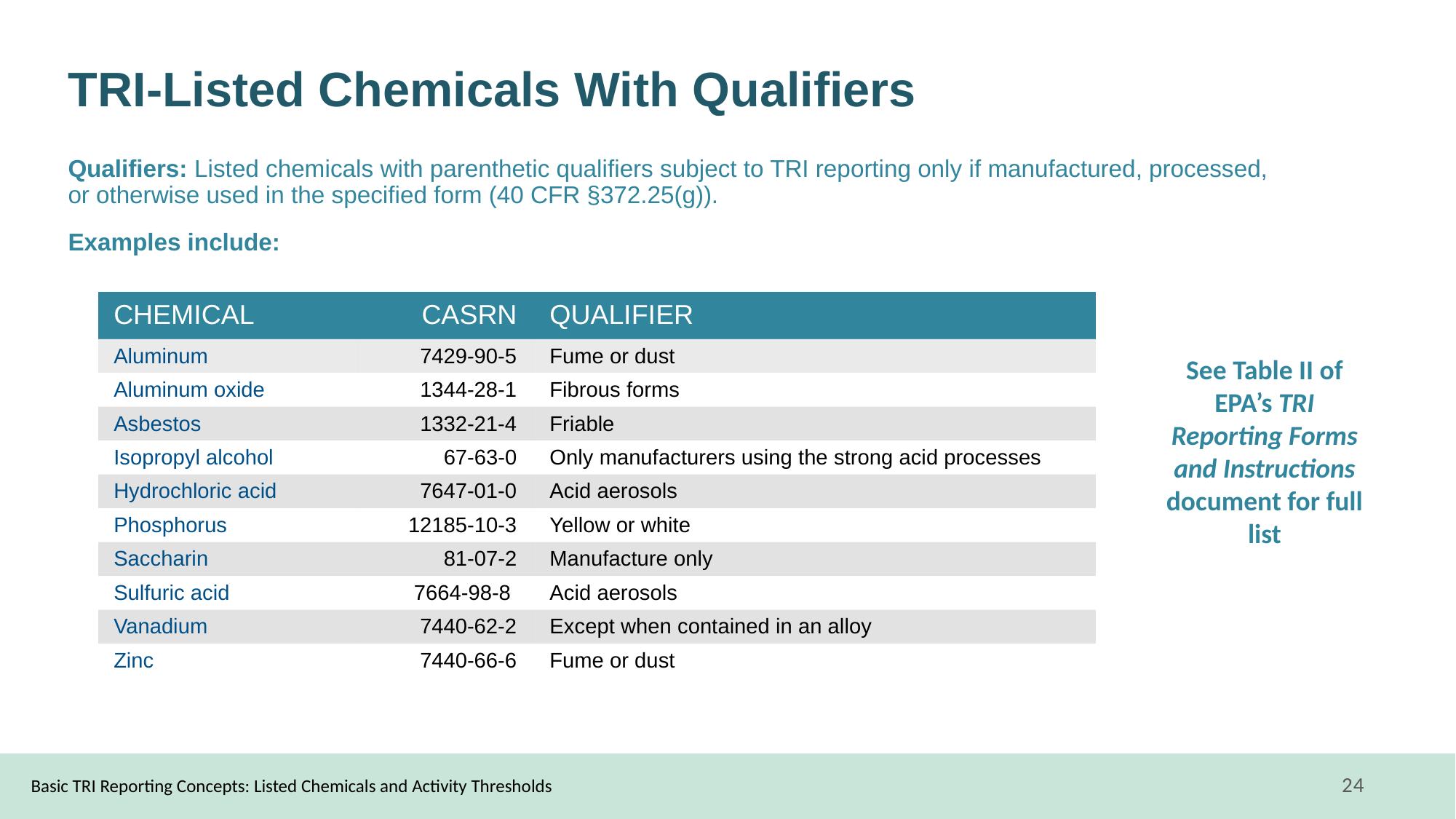

# TRI-Listed Chemicals With Qualifiers
Qualifiers: Listed chemicals with parenthetic qualifiers subject to TRI reporting only if manufactured, processed, or otherwise used in the specified form (40 CFR §372.25(g)).
Examples include:
| CHEMICAL | CASRN | QUALIFIER |
| --- | --- | --- |
| Aluminum | 7429-90-5 | Fume or dust |
| Aluminum oxide | 1344-28-1 | Fibrous forms |
| Asbestos | 1332-21-4 | Friable |
| Isopropyl alcohol | 67-63-0 | Only manufacturers using the strong acid processes |
| Hydrochloric acid | 7647-01-0 | Acid aerosols |
| Phosphorus | 12185-10-3 | Yellow or white |
| Saccharin | 81-07-2 | Manufacture only |
| Sulfuric acid | 7664-98-8 | Acid aerosols |
| Vanadium | 7440-62-2 | Except when contained in an alloy |
| Zinc | 7440-66-6 | Fume or dust |
See Table II of EPA’s TRI Reporting Forms and Instructions document for full list
Basic TRI Reporting Concepts: Listed Chemicals and Activity Thresholds